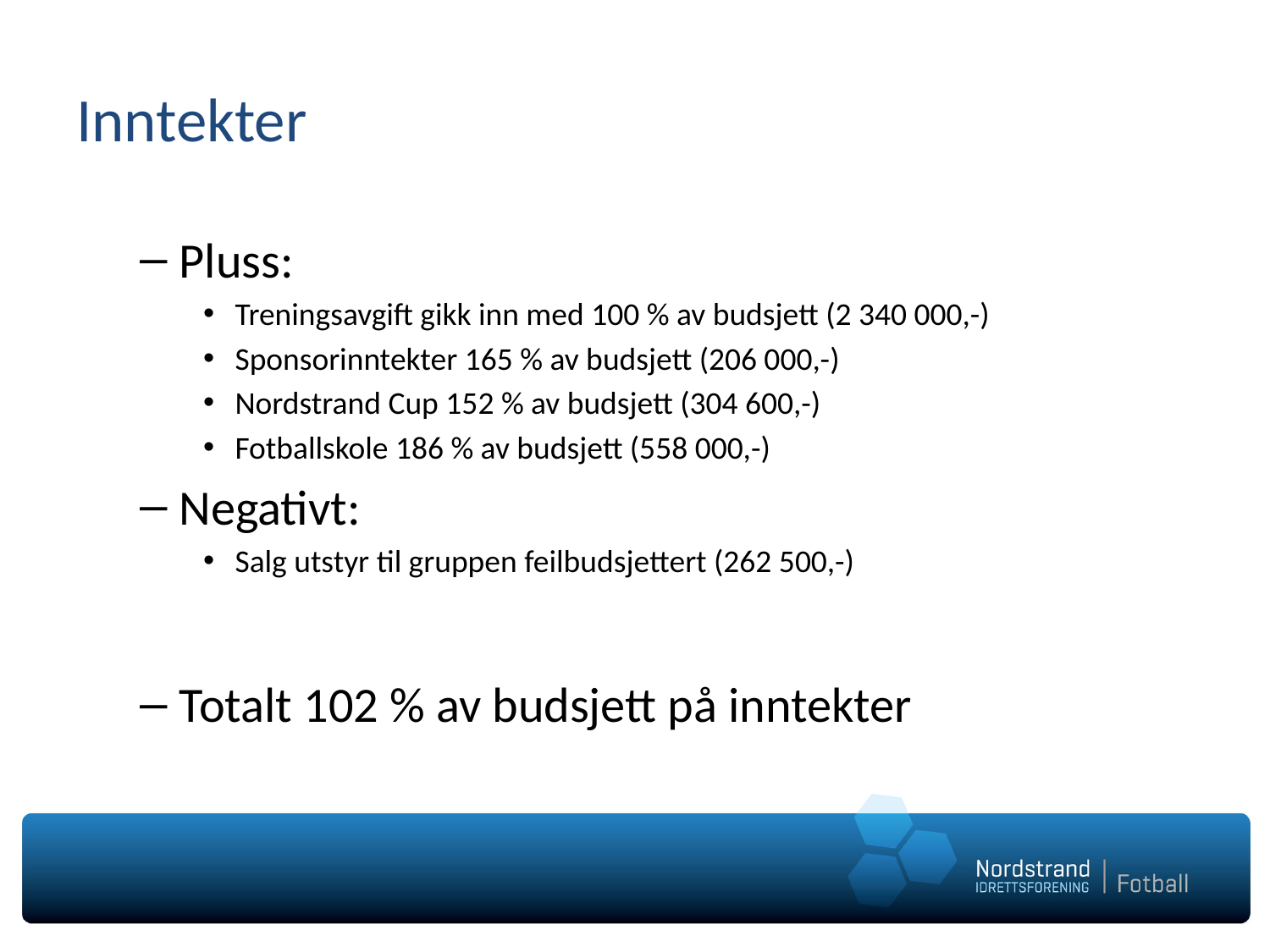

# Inntekter
Pluss:
Treningsavgift gikk inn med 100 % av budsjett (2 340 000,-)
Sponsorinntekter 165 % av budsjett (206 000,-)
Nordstrand Cup 152 % av budsjett (304 600,-)
Fotballskole 186 % av budsjett (558 000,-)
Negativt:
Salg utstyr til gruppen feilbudsjettert (262 500,-)

Totalt 102 % av budsjett på inntekter